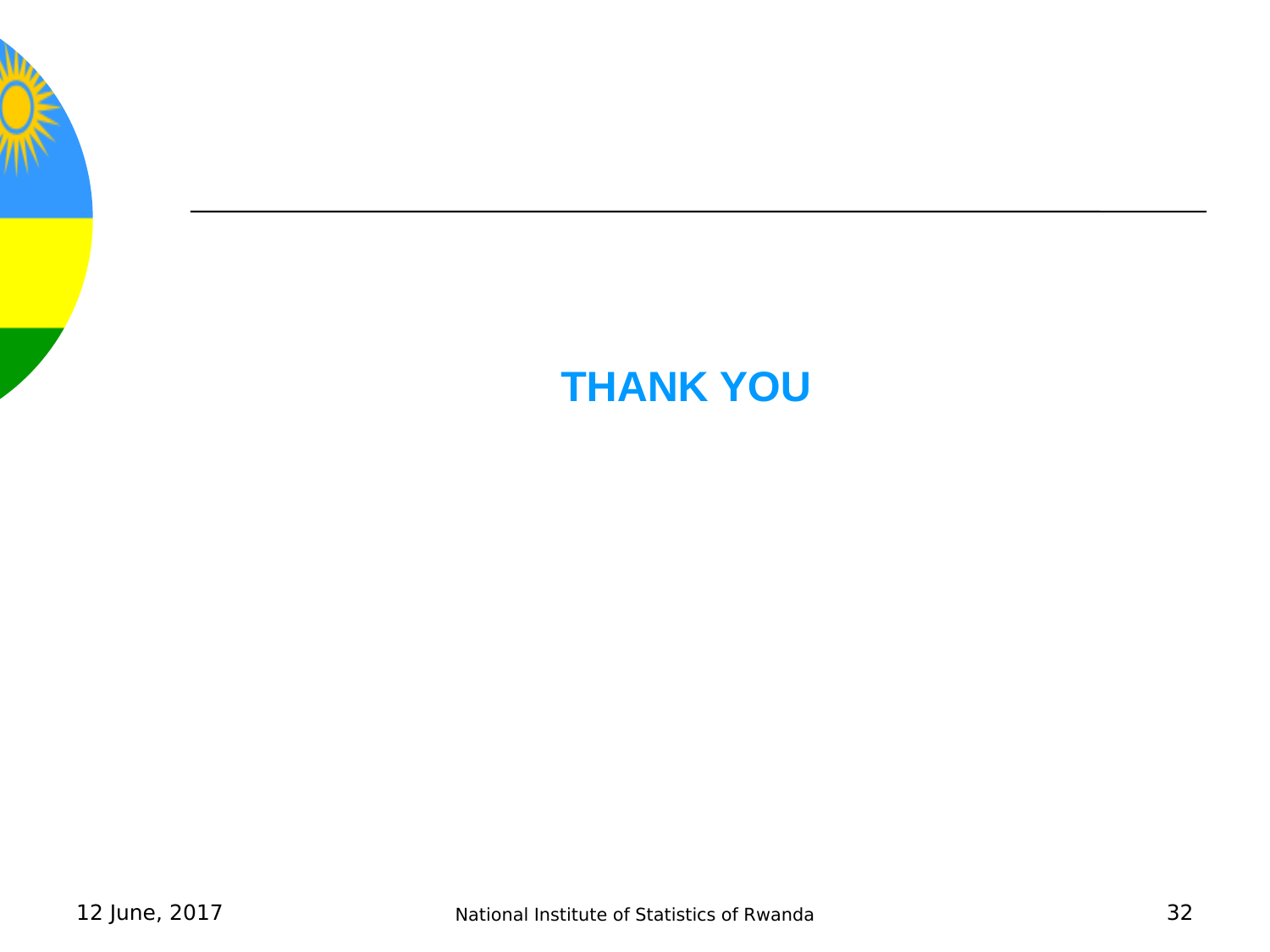

#

THANK YOU

12 June, 2017
National Institute of Statistics of Rwanda
32